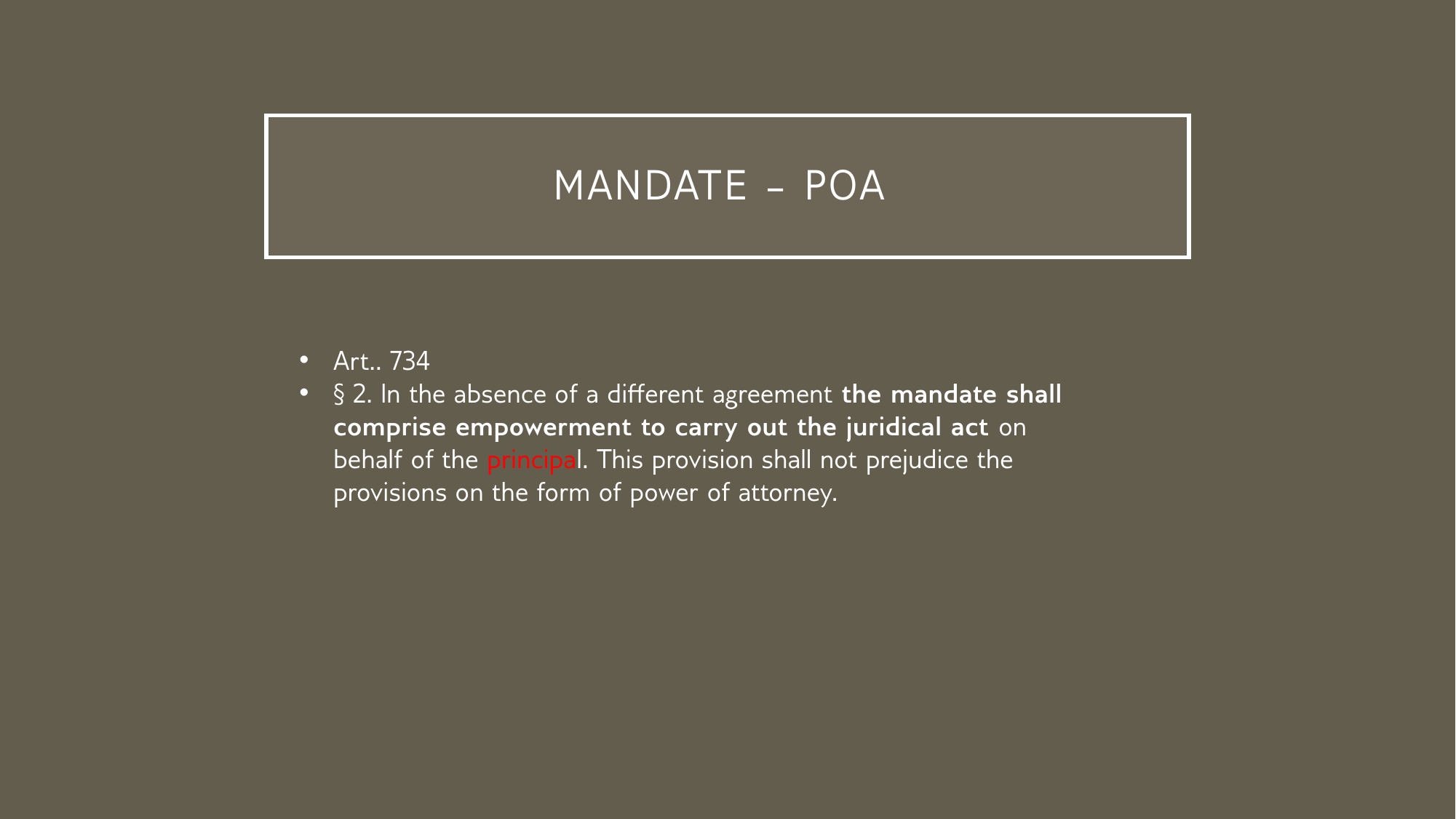

# Mandate – POA
Art.. 734
§ 2. In the absence of a different agreement the mandate shall comprise empowerment to carry out the juridical act on behalf of the principal. This provision shall not prejudice the provisions on the form of power of attorney.